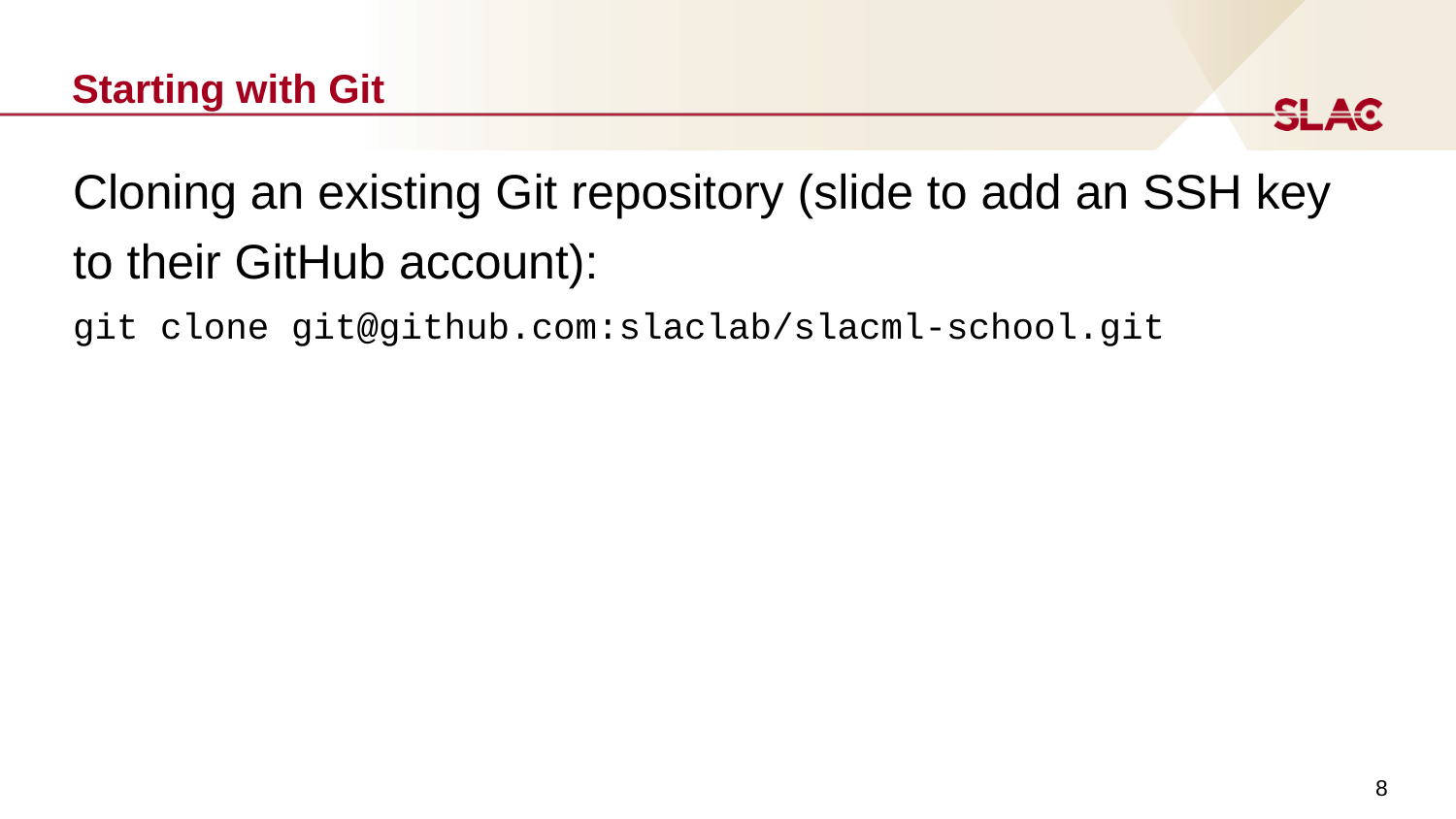

# Starting with Git
Cloning an existing Git repository (slide to add an SSH key to their GitHub account):
git clone git@github.com:slaclab/slacml-school.git

8